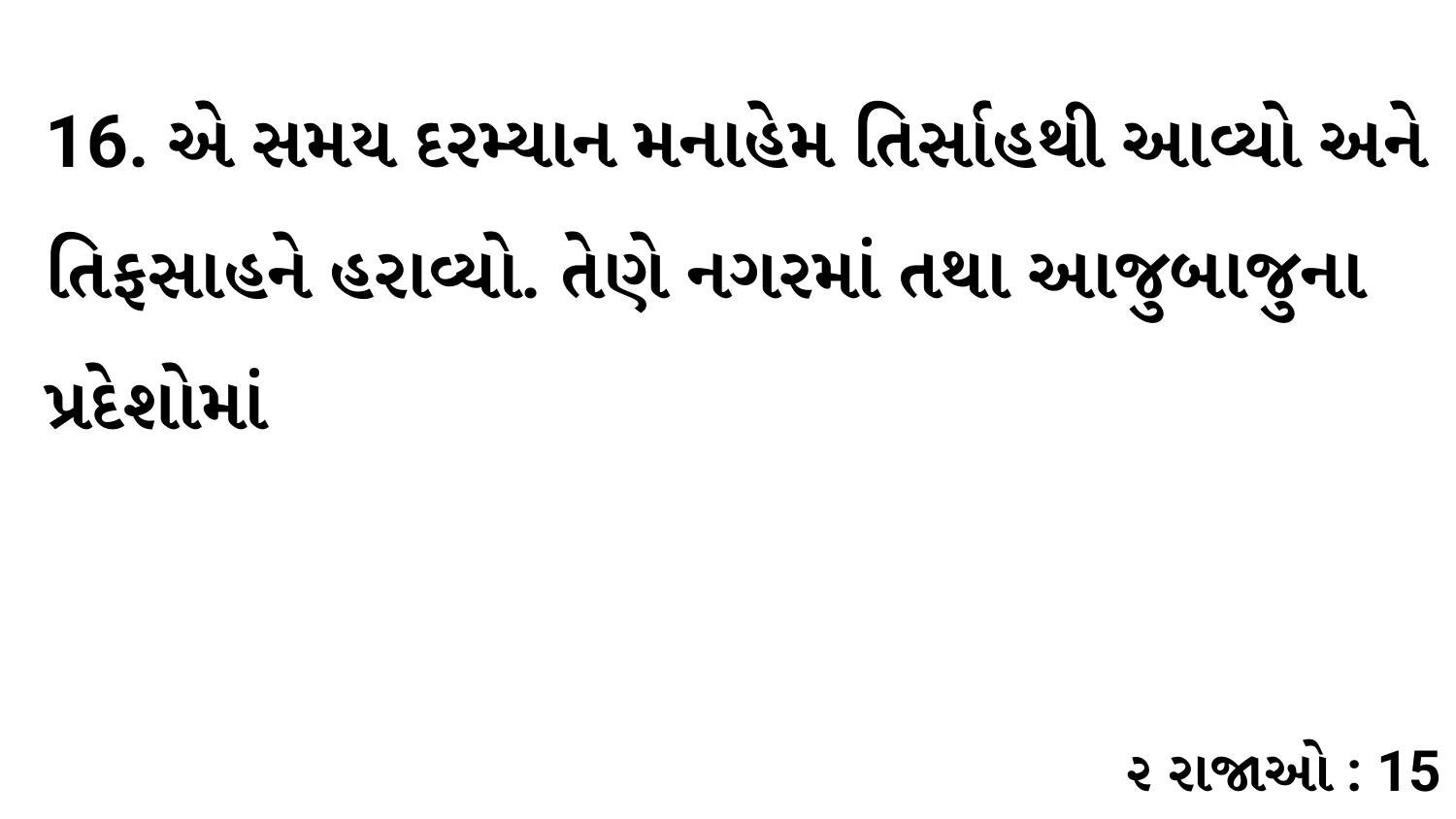

16. એ સમય દરમ્યાન મનાહેમ તિર્સાહથી આવ્યો અને તિફસાહને હરાવ્યો. તેણે નગરમાં તથા આજુબાજુના પ્રદેશોમાં
૨ રાજાઓ : 15